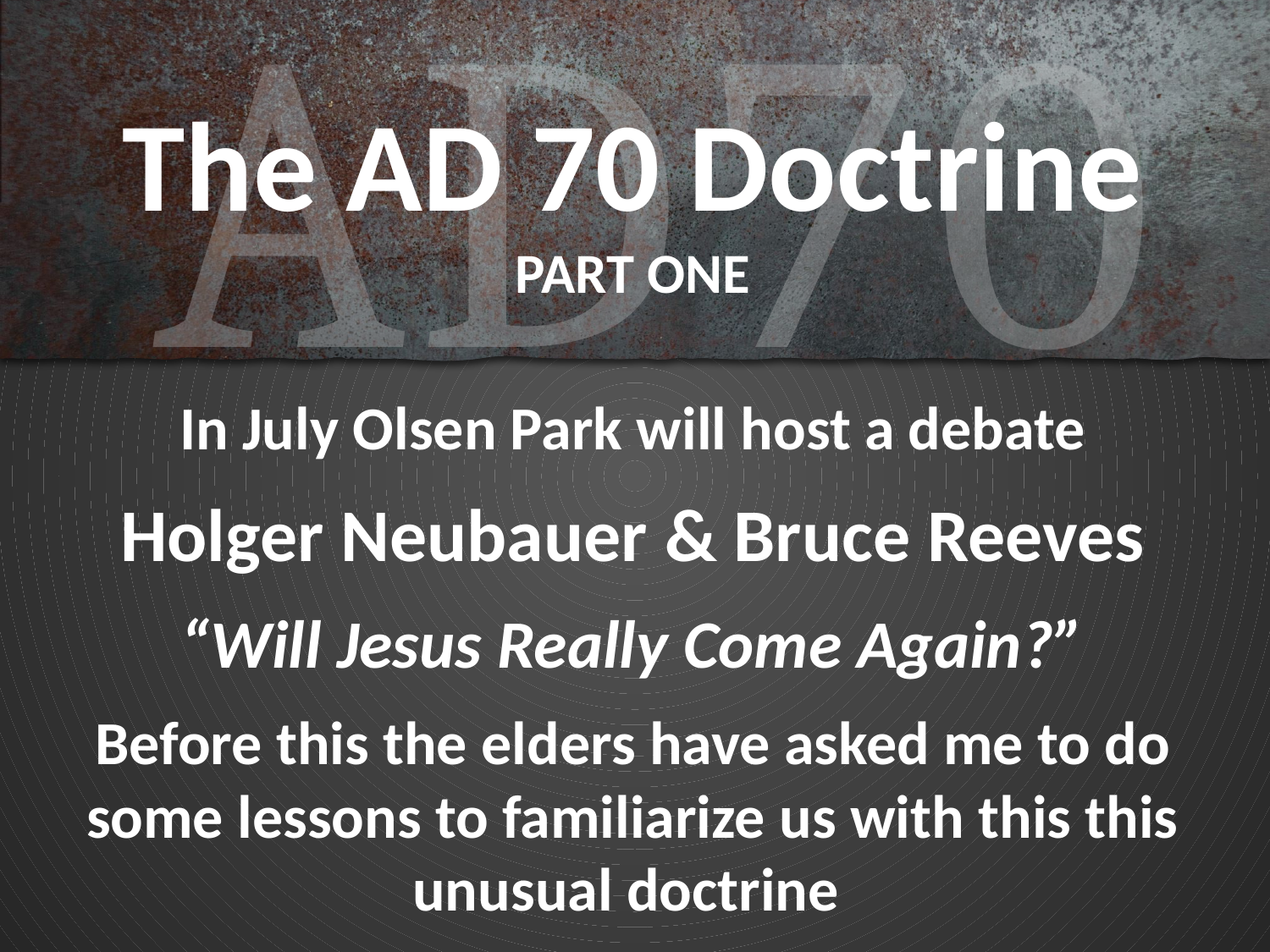

# The AD 70 Doctrine PART ONE
In July Olsen Park will host a debate
Holger Neubauer & Bruce Reeves
“Will Jesus Really Come Again?”
Before this the elders have asked me to do some lessons to familiarize us with this this unusual doctrine